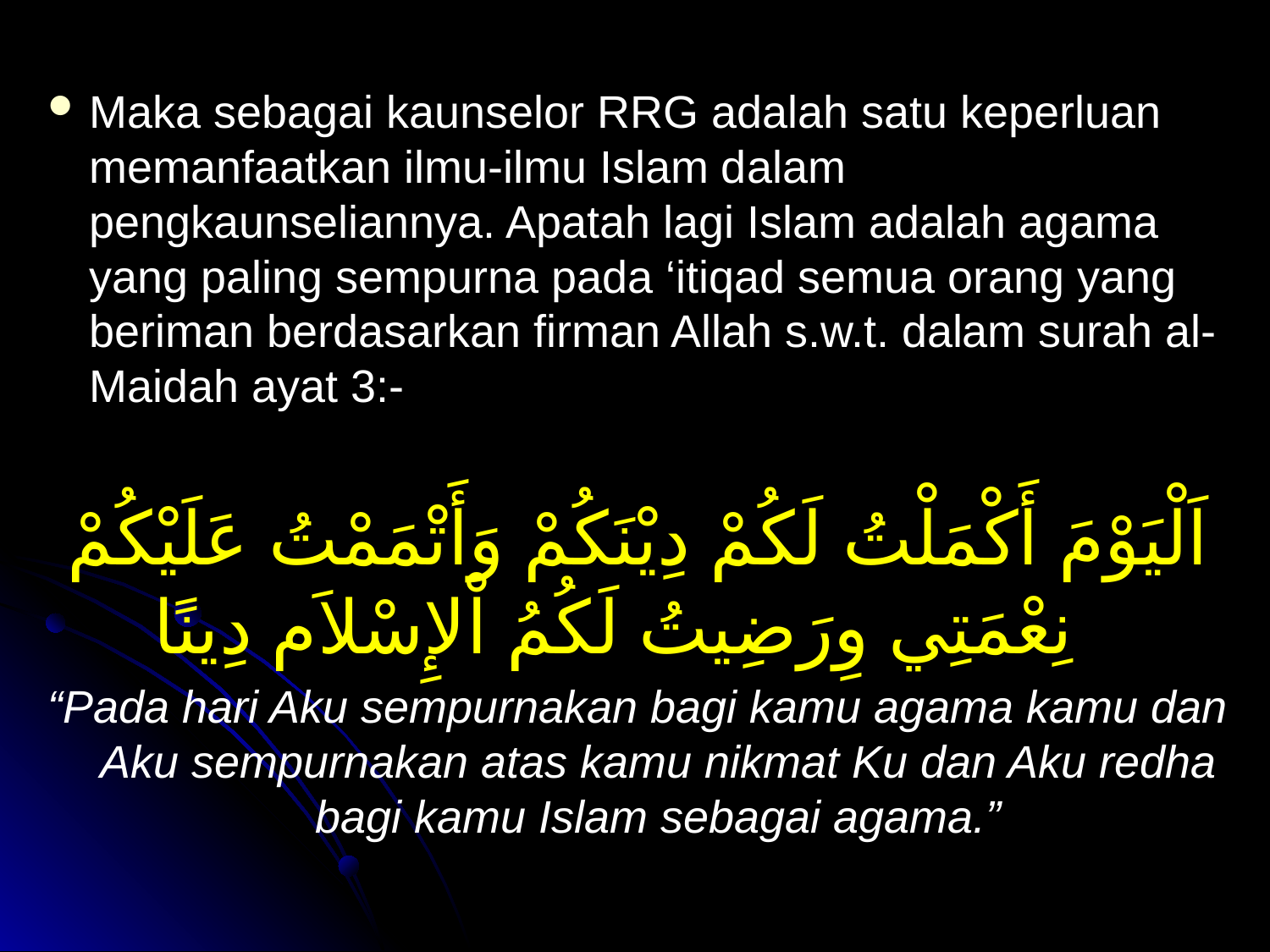

Maka sebagai kaunselor RRG adalah satu keperluan memanfaatkan ilmu-ilmu Islam dalam pengkaunseliannya. Apatah lagi Islam adalah agama yang paling sempurna pada ‘itiqad semua orang yang beriman berdasarkan firman Allah s.w.t. dalam surah al-Maidah ayat 3:-

اَلْيَوْمَ أَكْمَلْتُ لَكُمْ دِيْنَكُمْ وَأَتْمَمْتُ عَلَيْكُمْ نِعْمَتِي وِرَضِيتُ لَكُمُ اْلإِسْلاَم دِينًا
“Pada hari Aku sempurnakan bagi kamu agama kamu dan Aku sempurnakan atas kamu nikmat Ku dan Aku redha bagi kamu Islam sebagai agama.”